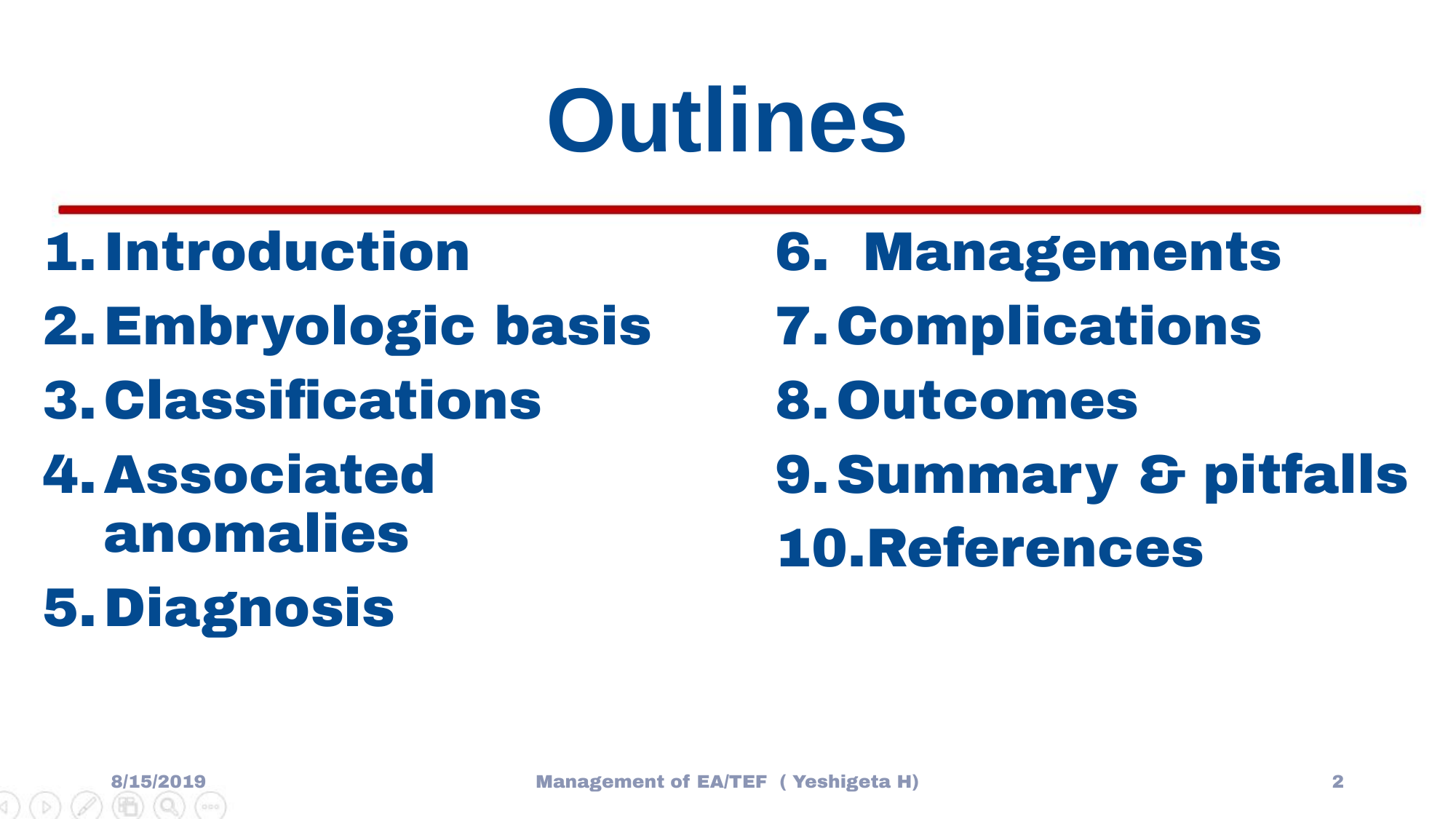

# Outlines
Introduction
Embryologic basis
Classifications
Associated anomalies
Diagnosis
Managements
Complications
Outcomes
Summary & pitfalls
References
8/15/2019
Management of EA/TEF  ( Yeshigeta H)
2